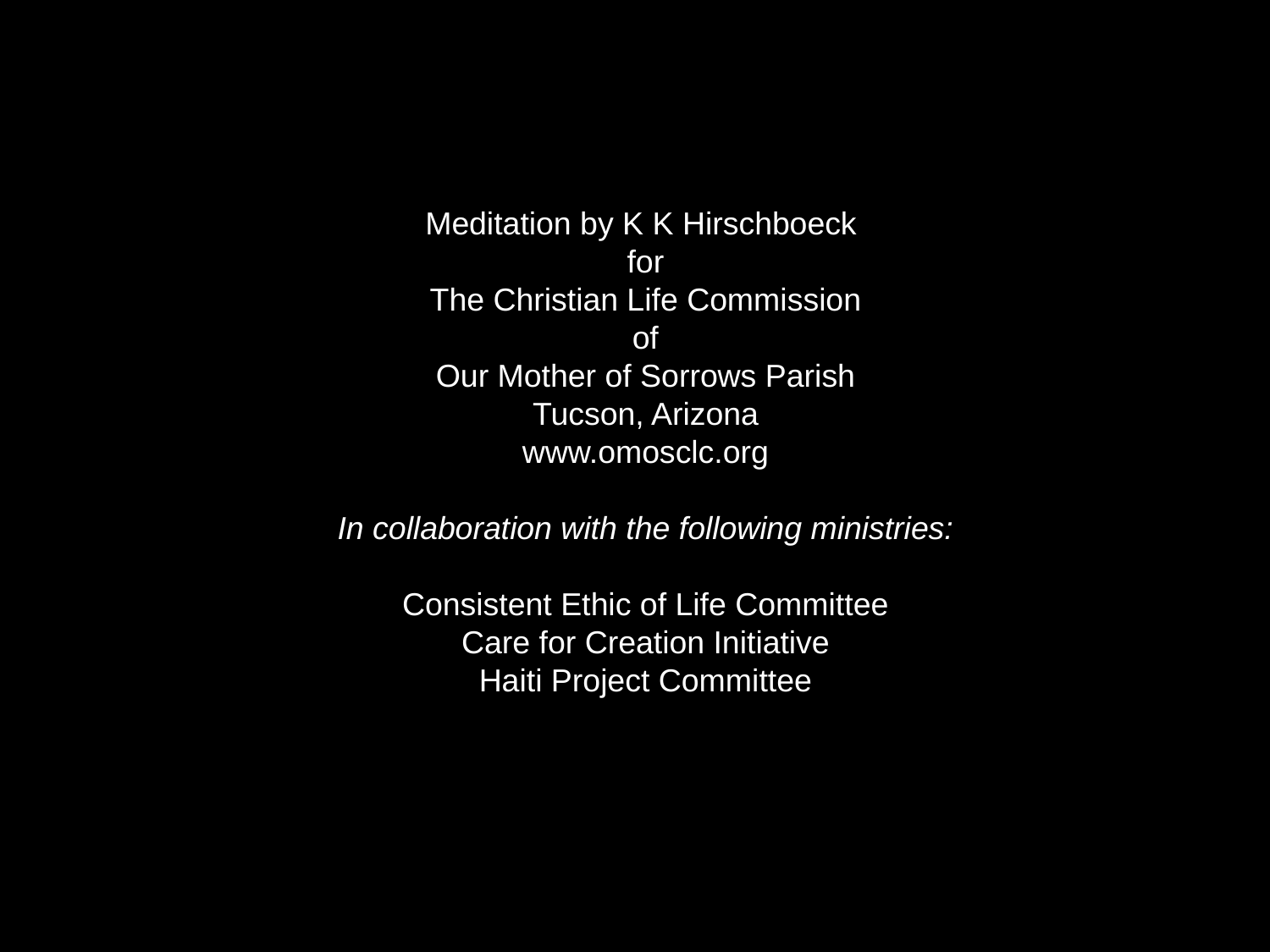

Meditation by K K Hirschboeck
for
The Christian Life Commission
of
Our Mother of Sorrows Parish
Tucson, Arizona
www.omosclc.org

In collaboration with the following ministries:
Consistent Ethic of Life Committee
Care for Creation Initiative
Haiti Project Committee